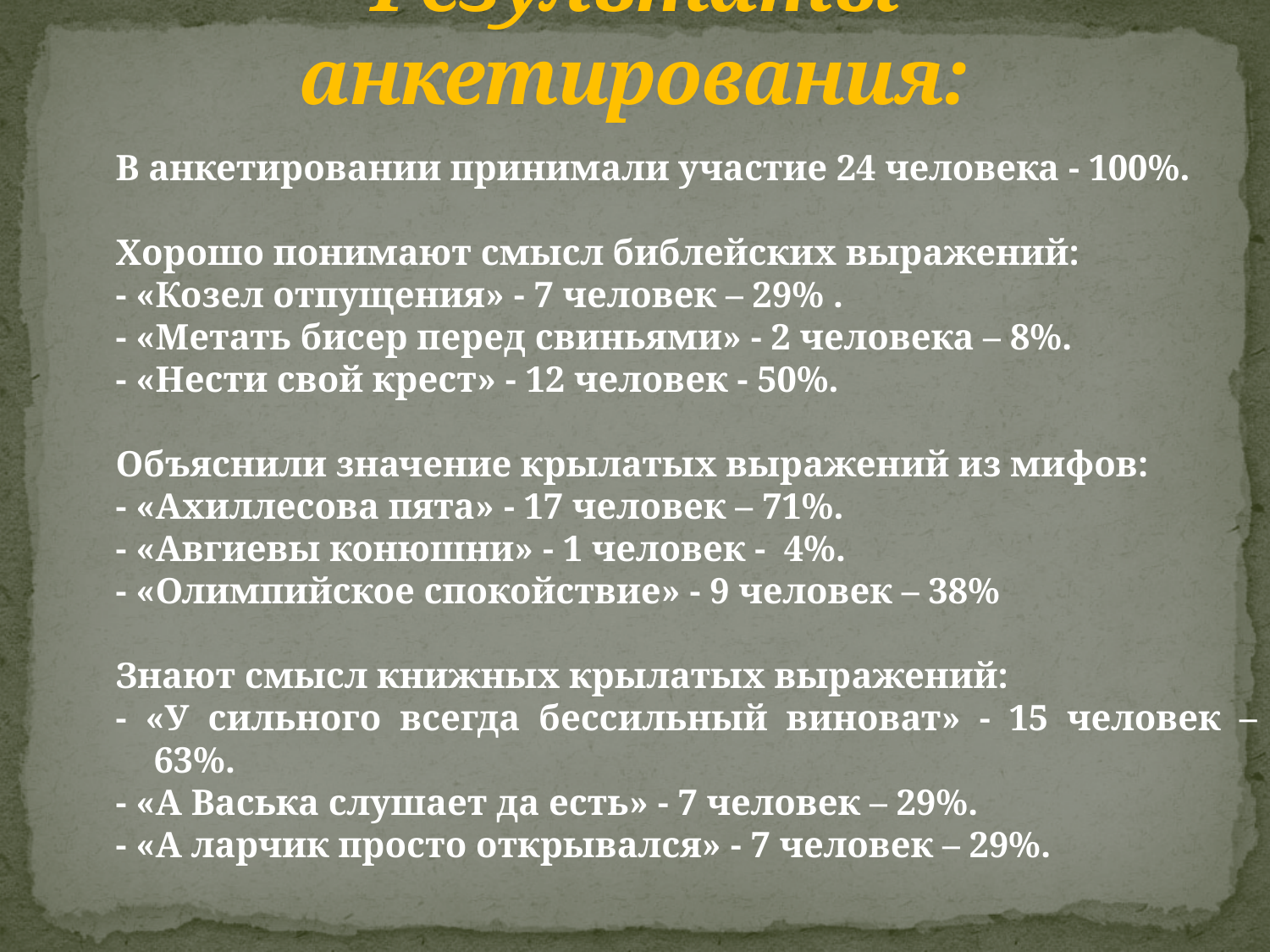

# Результаты анкетирования:
В анкетировании принимали участие 24 человека - 100%.

Хорошо понимают смысл библейских выражений:
- «Козел отпущения» - 7 человек – 29% .
- «Метать бисер перед свиньями» - 2 человека – 8%.
- «Нести свой крест» - 12 человек - 50%.

Объяснили значение крылатых выражений из мифов:
- «Ахиллесова пята» - 17 человек – 71%.
- «Авгиевы конюшни» - 1 человек -  4%.
- «Олимпийское спокойствие» - 9 человек – 38%

Знают смысл книжных крылатых выражений:
- «У сильного всегда бессильный виноват» - 15 человек – 63%.
- «А Васька слушает да есть» - 7 человек – 29%.
- «А ларчик просто открывался» - 7 человек – 29%.